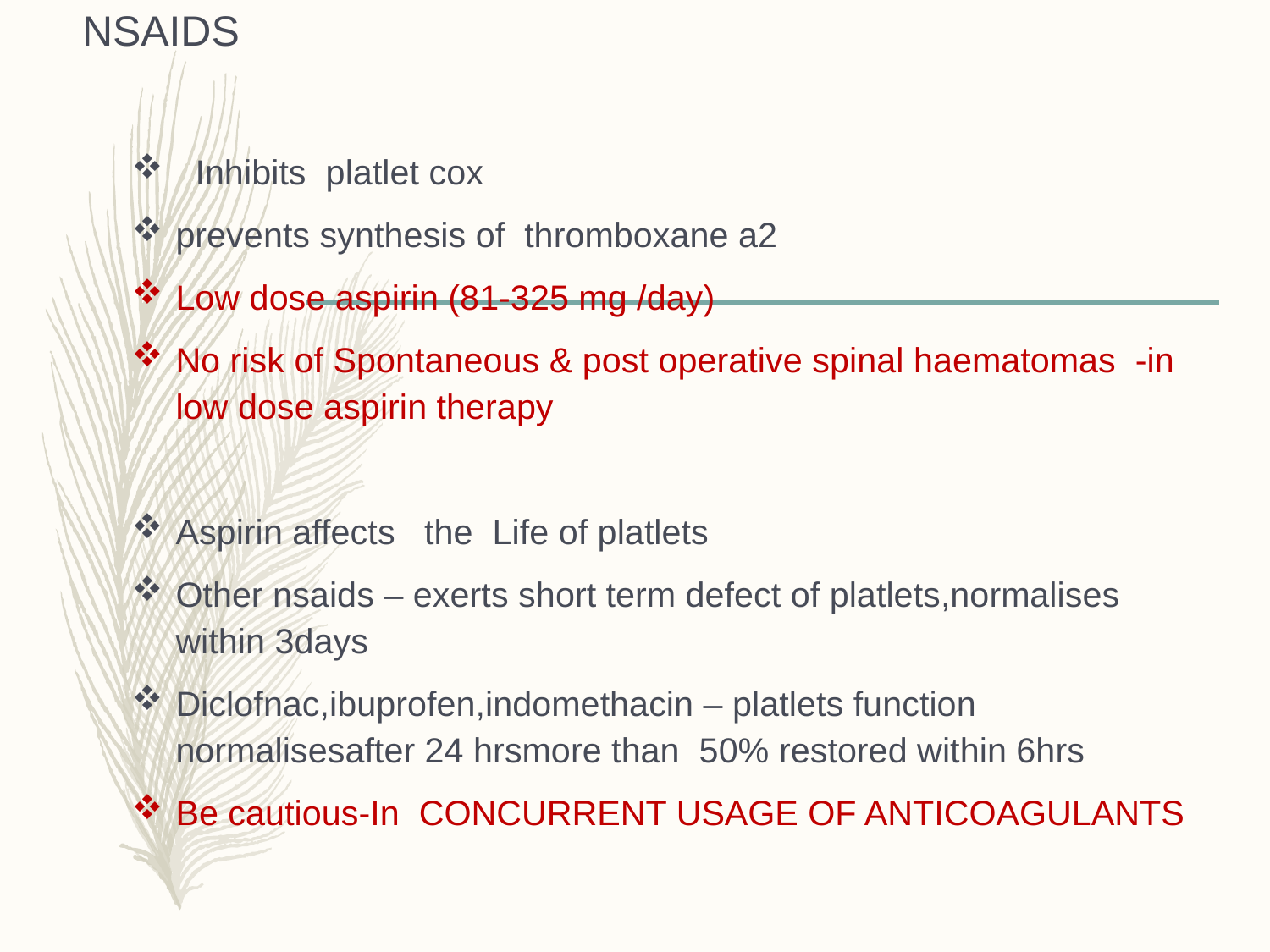

# NSAIDS
  Inhibits  platlet cox
prevents synthesis of  thromboxane a2
Low dose aspirin (81-325 mg /day)
No risk of Spontaneous & post operative spinal haematomas  -in low dose aspirin therapy

Aspirin affects   the  Life of platlets
Other nsaids – exerts short term defect of platlets,normalises within 3days
Diclofnac,ibuprofen,indomethacin – platlets function  normalisesafter 24 hrsmore than  50% restored within 6hrs
Be cautious-In  CONCURRENT USAGE OF ANTICOAGULANTS